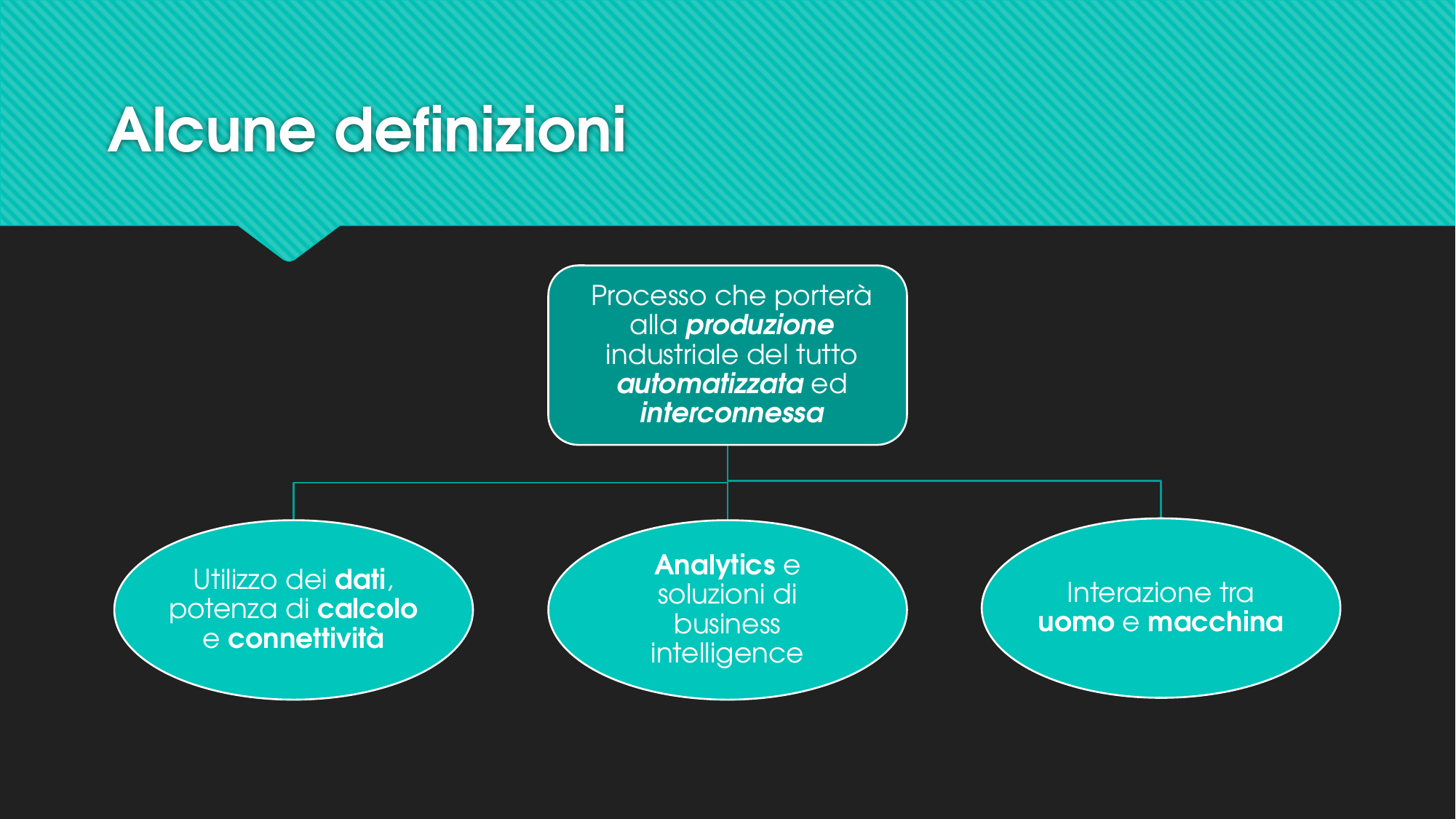

# Alcune definizioni
Processo che porterà alla produzione industriale del tutto automatizzata ed interconnessa
Utilizzo dei dati, potenza di calcolo e connettività
Analytics e soluzioni di business intelligence
Interazione tra uomo e macchina